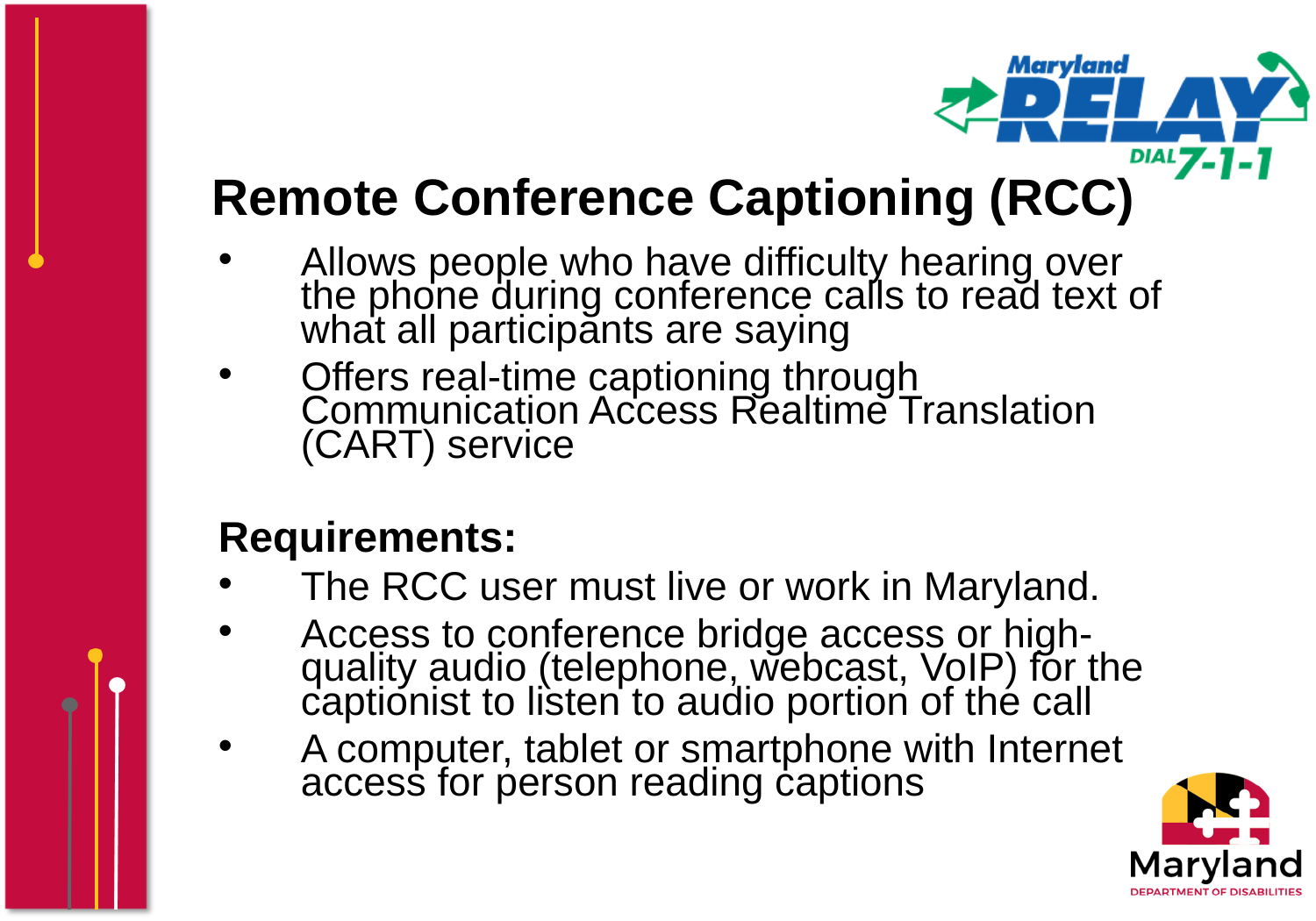

Remote Conference Captioning (RCC)
Allows people who have difficulty hearing over the phone during conference calls to read text of what all participants are saying
Offers real-time captioning through Communication Access Realtime Translation (CART) service

Requirements:
The RCC user must live or work in Maryland.
Access to conference bridge access or high-quality audio (telephone, webcast, VoIP) for the captionist to listen to audio portion of the call
A computer, tablet or smartphone with Internet access for person reading captions